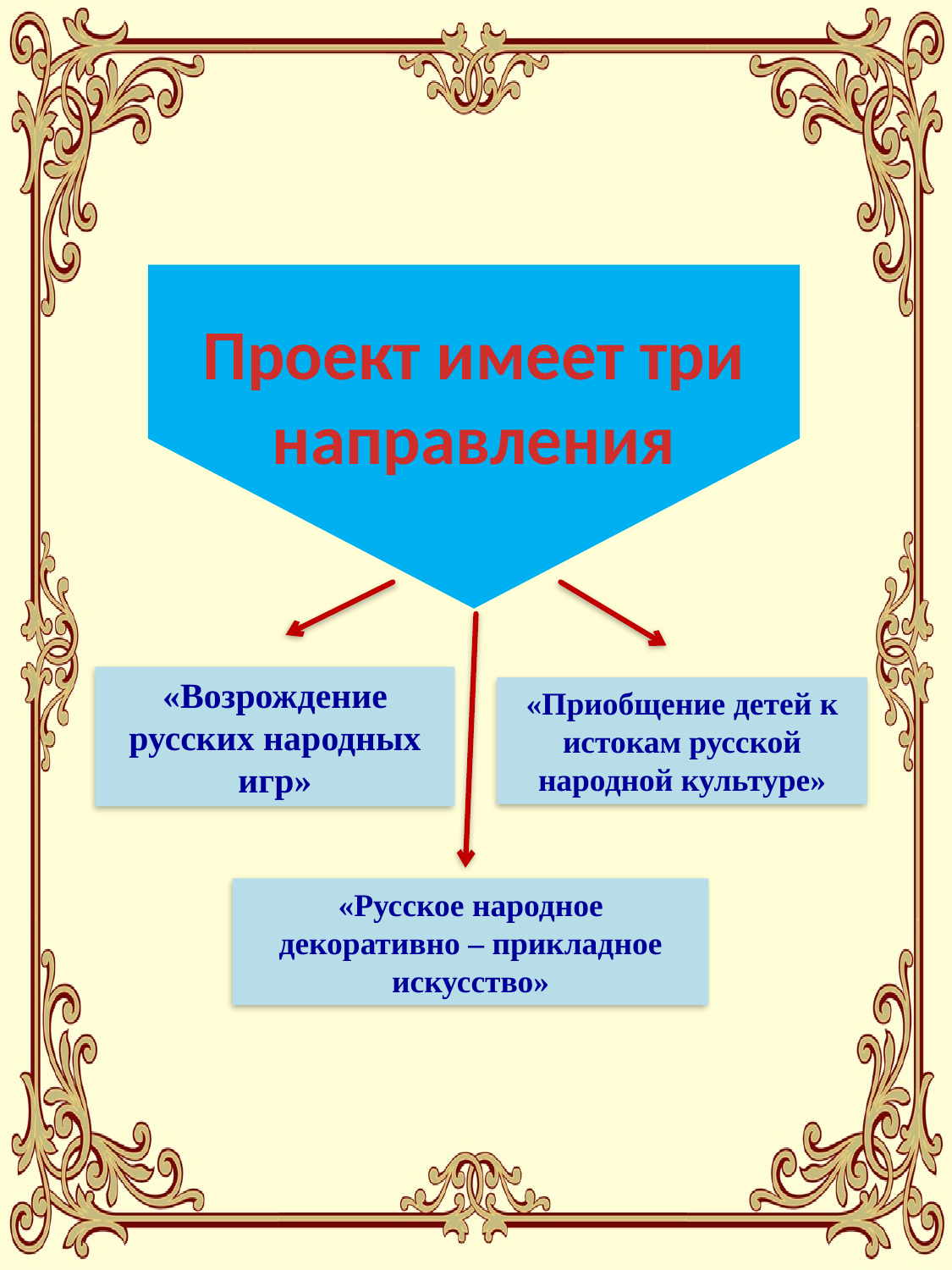

Проект имеет три направления

«Возрождение русских народных игр»
«Приобщение детей к истокам русской народной культуре»
«Русское народное декоративно – прикладное искусство»